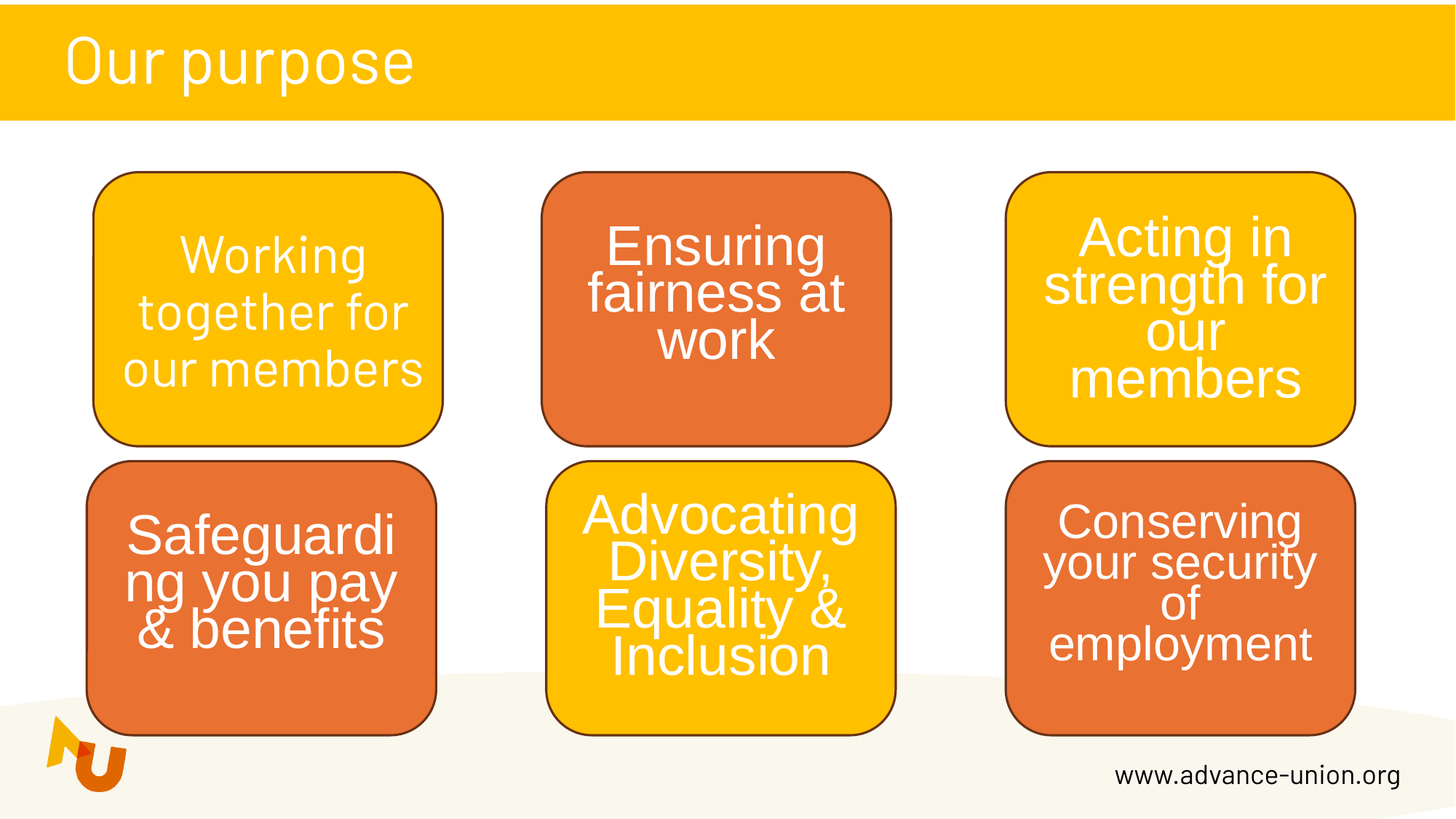

# Our purpose

Ensuring fairness at work
Working together for our members
Acting in strength for our members

Safeguarding you pay & benefits
Conserving your security of employment
Advocating Diversity, Equality & Inclusion